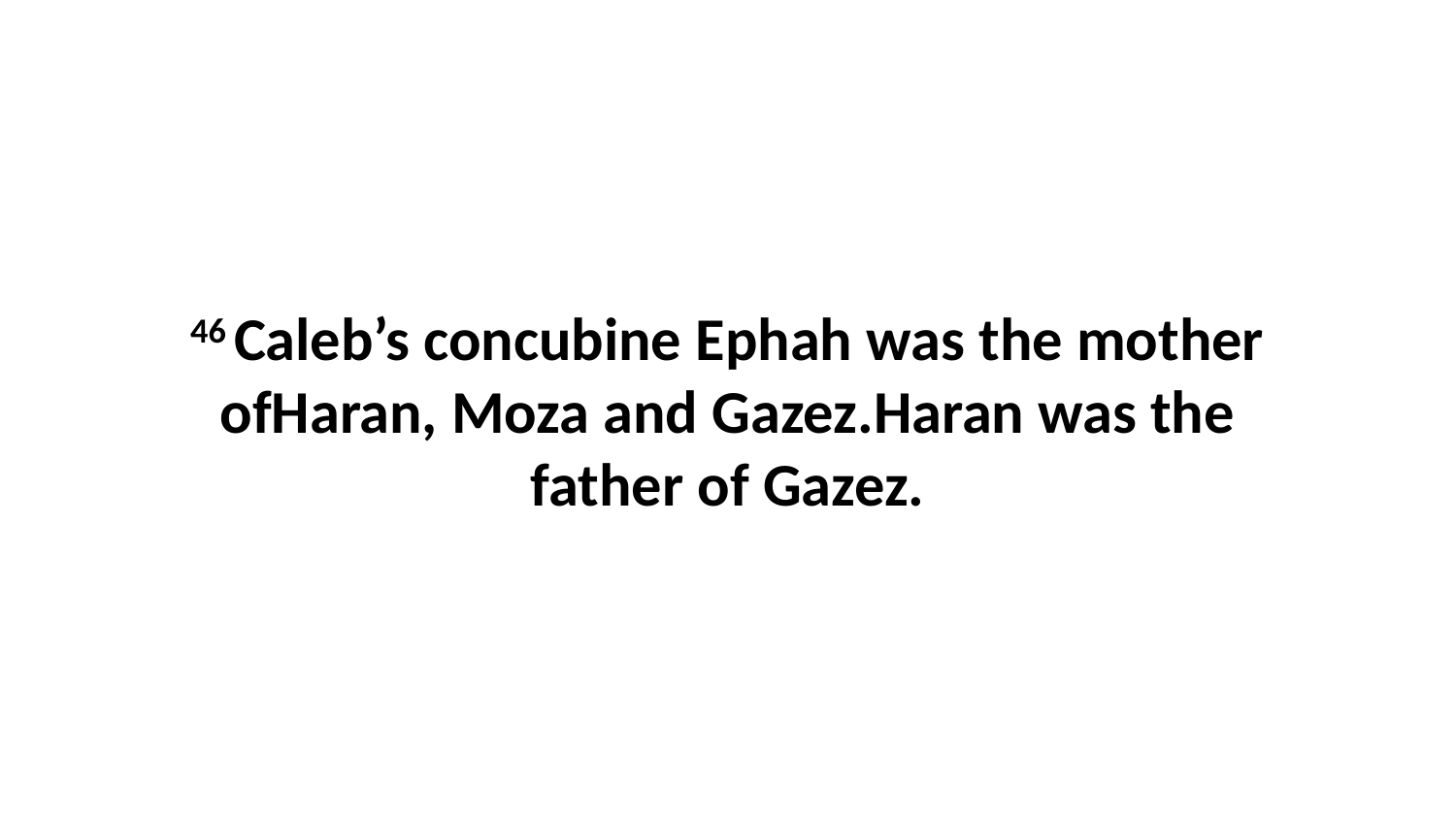

46 Caleb’s concubine Ephah was the mother ofHaran, Moza and Gazez.Haran was the father of Gazez.